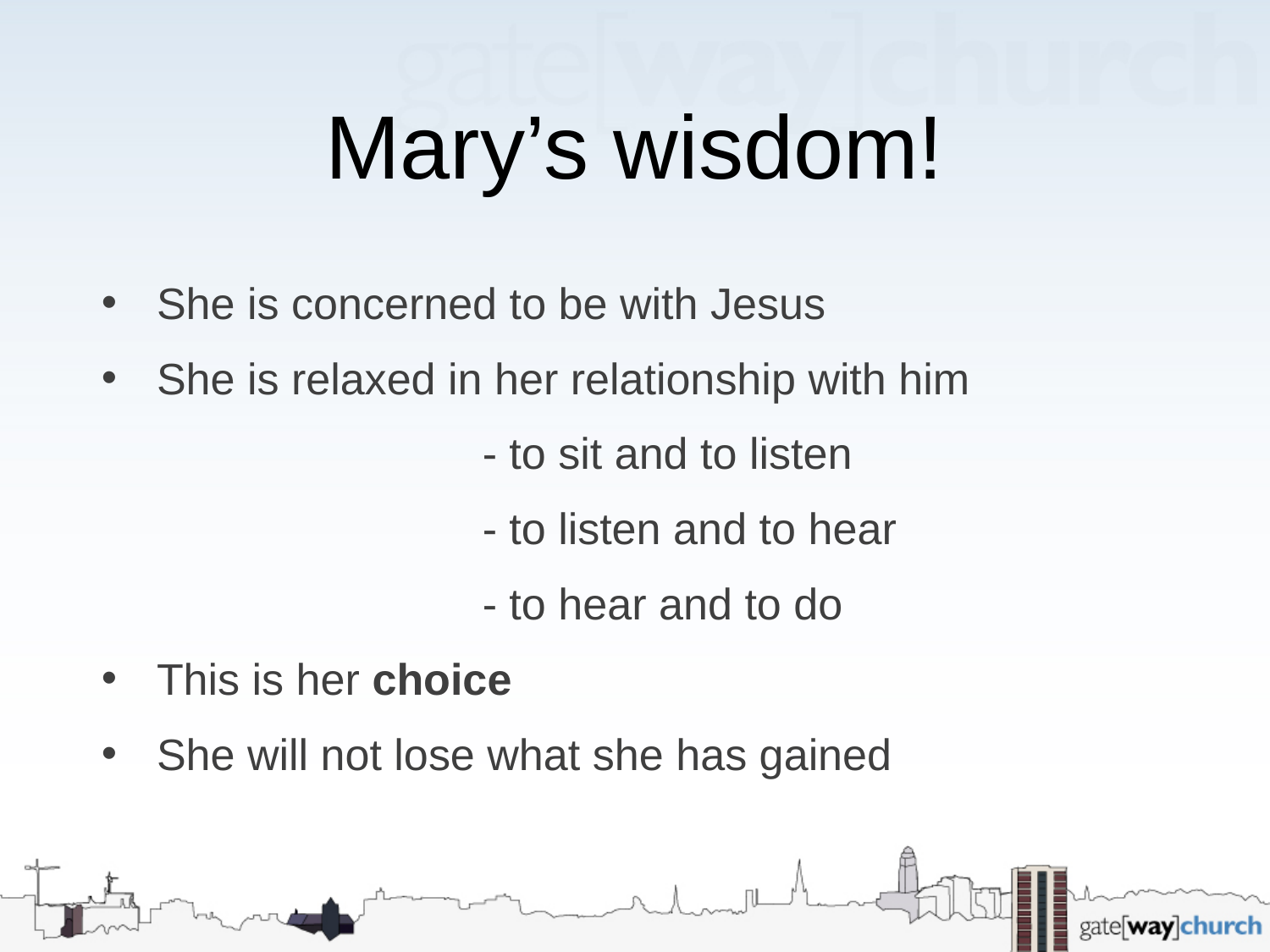

# Mary’s wisdom!
She is concerned to be with Jesus
She is relaxed in her relationship with him
			- to sit and to listen
			- to listen and to hear
			- to hear and to do
This is her choice
She will not lose what she has gained